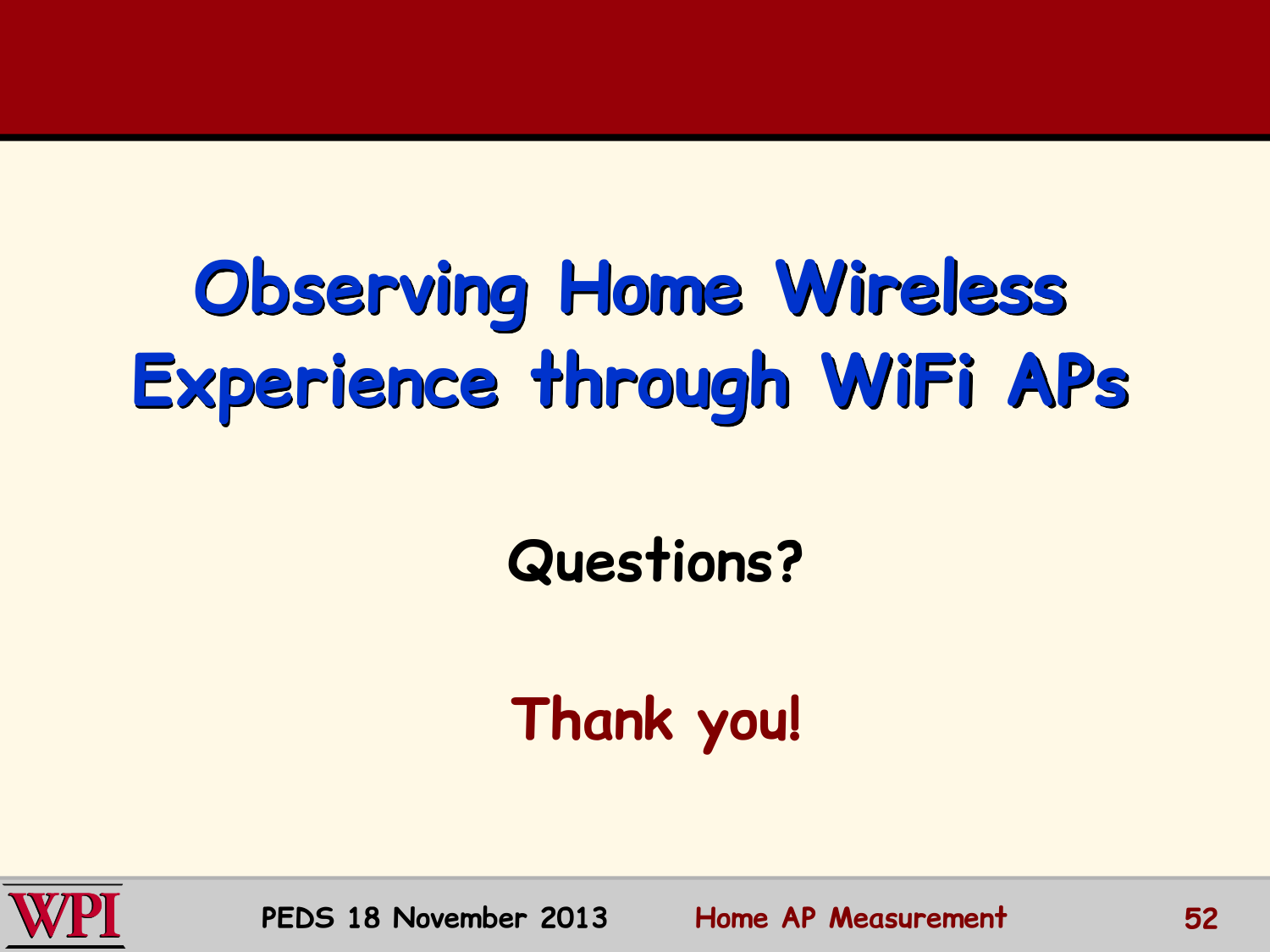

Observing Home Wireless Experience through WiFi APs

Questions?

Thank you!
PEDS 18 November 2013       Home AP Measurement
52